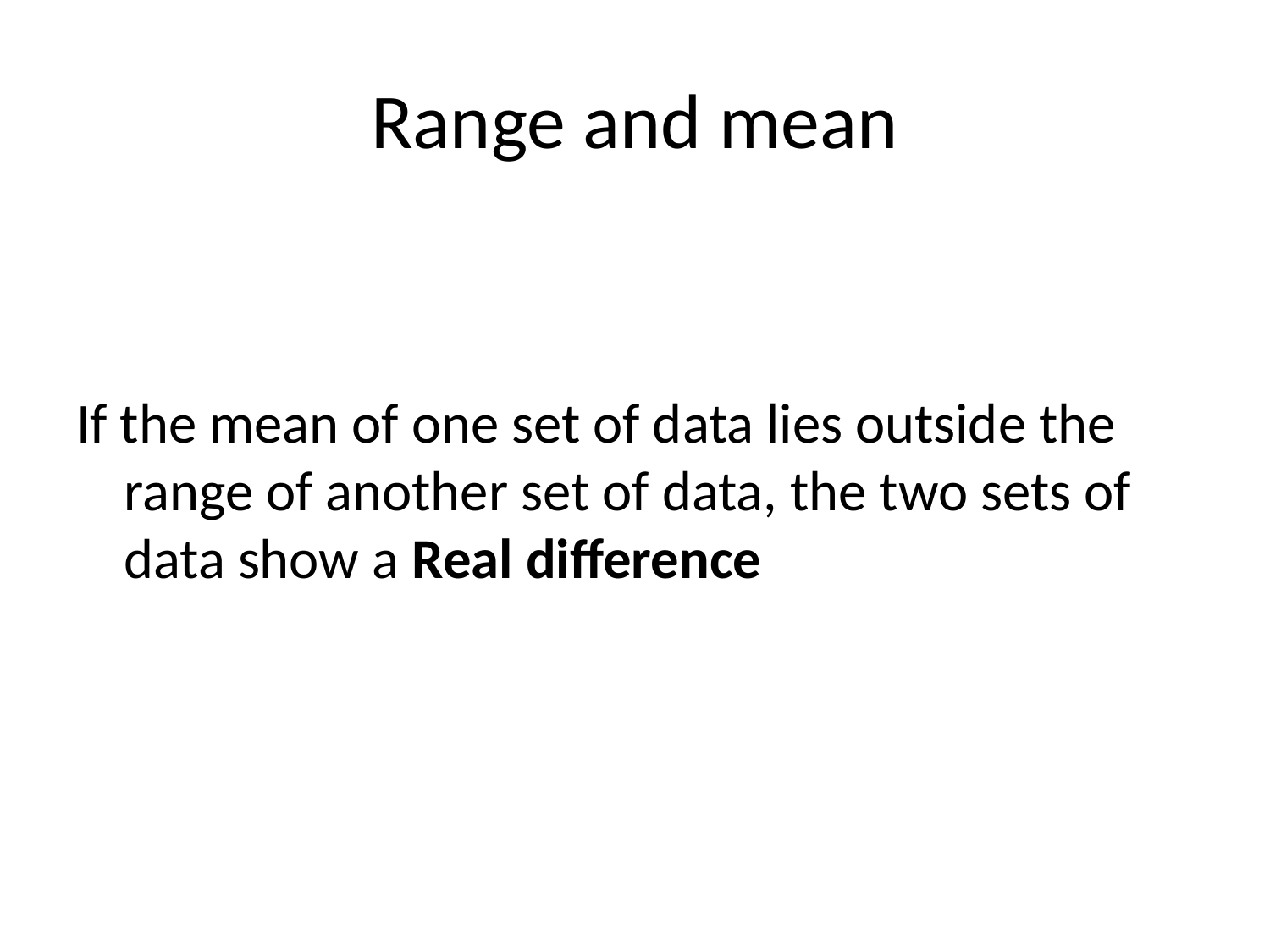

# Range and mean

If the mean of one set of data lies outside the range of another set of data, the two sets of data show a Real difference